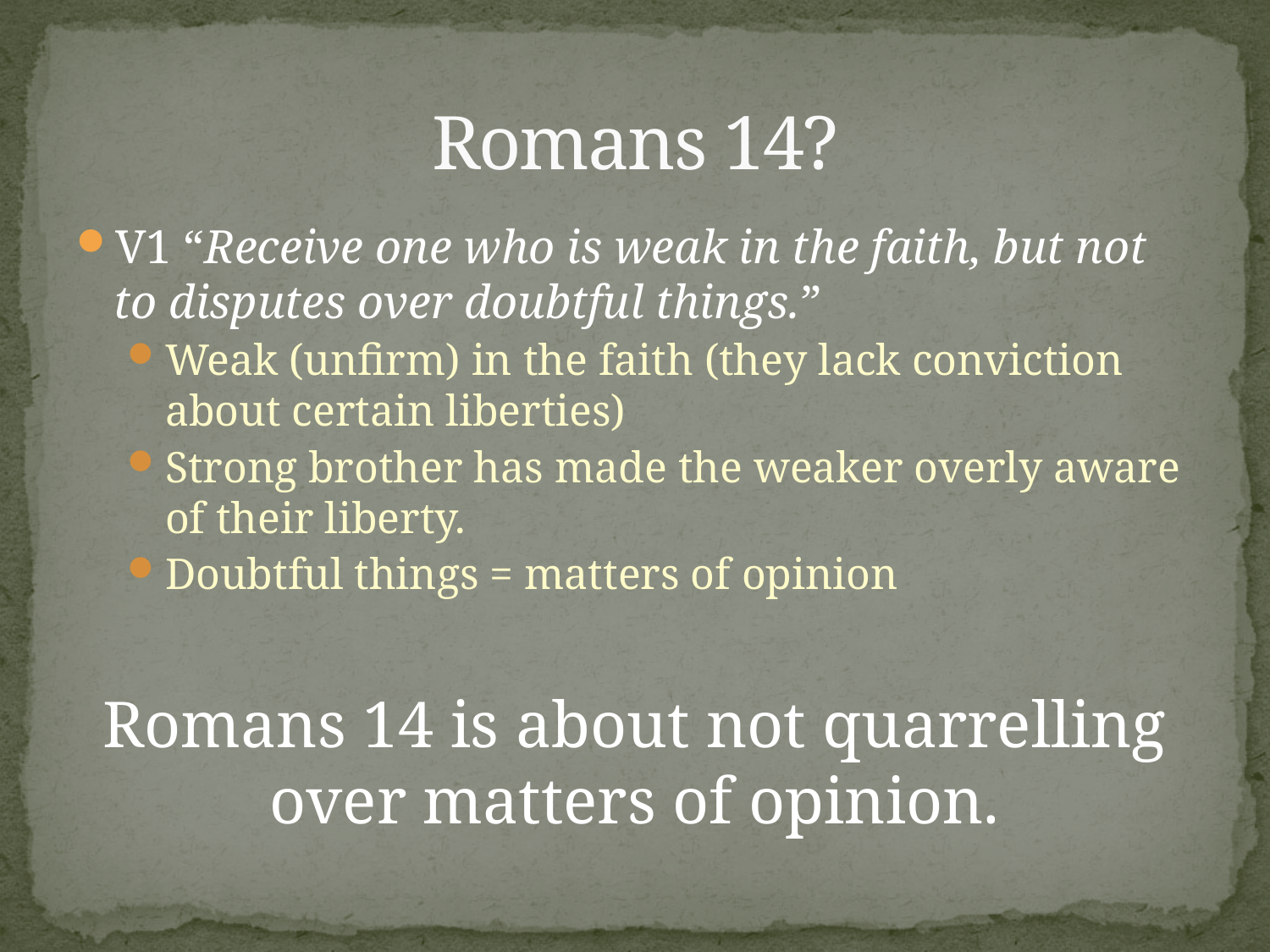

# Romans 14?
V1 “Receive one who is weak in the faith, but not to disputes over doubtful things.”
Weak (unfirm) in the faith (they lack conviction about certain liberties)
Strong brother has made the weaker overly aware of their liberty.
Doubtful things = matters of opinion

Romans 14 is about not quarrelling over matters of opinion.